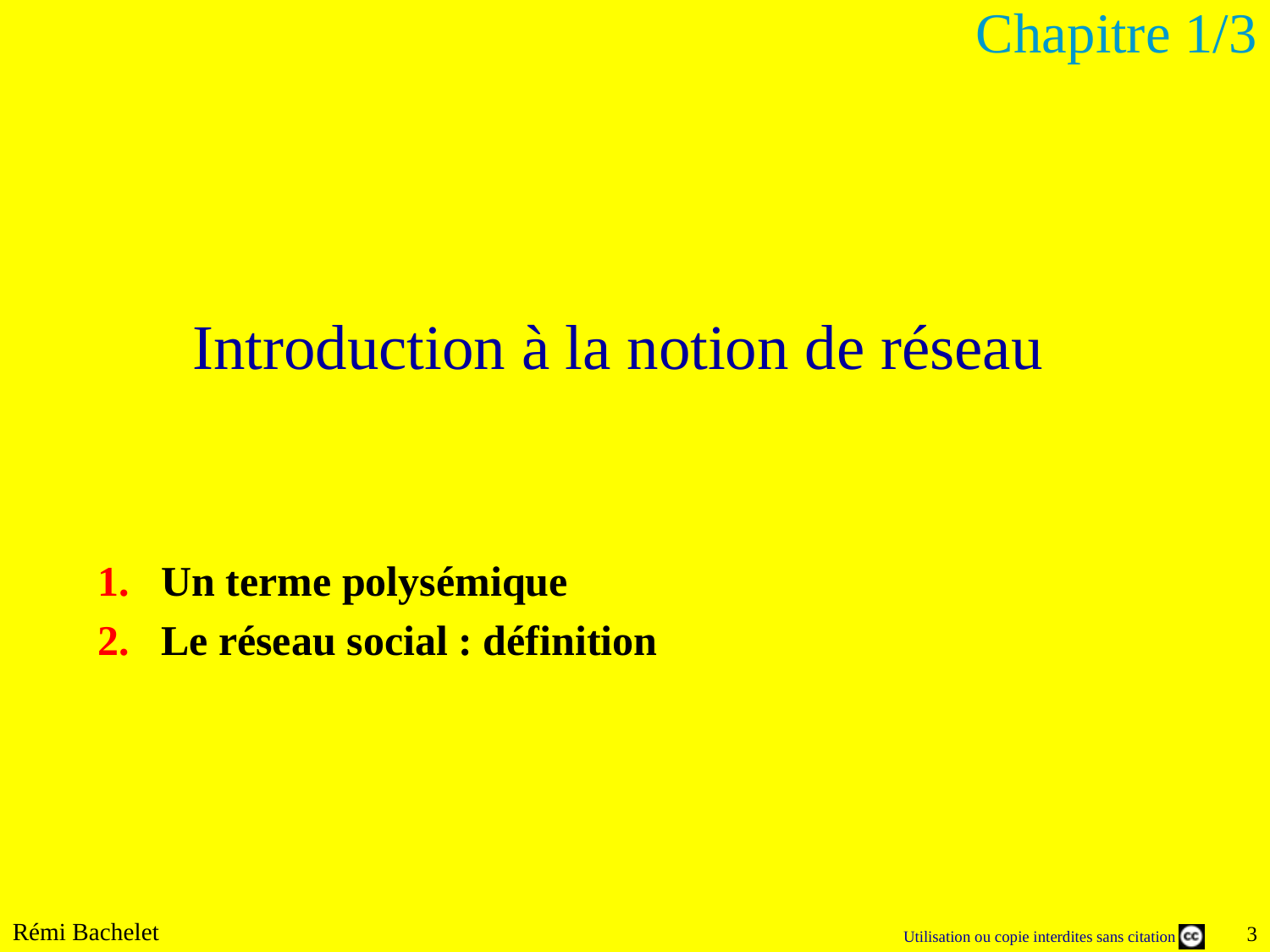

Chapitre 1/3
# Introduction à la notion de réseau
Un terme polysémique
Le réseau social : définition